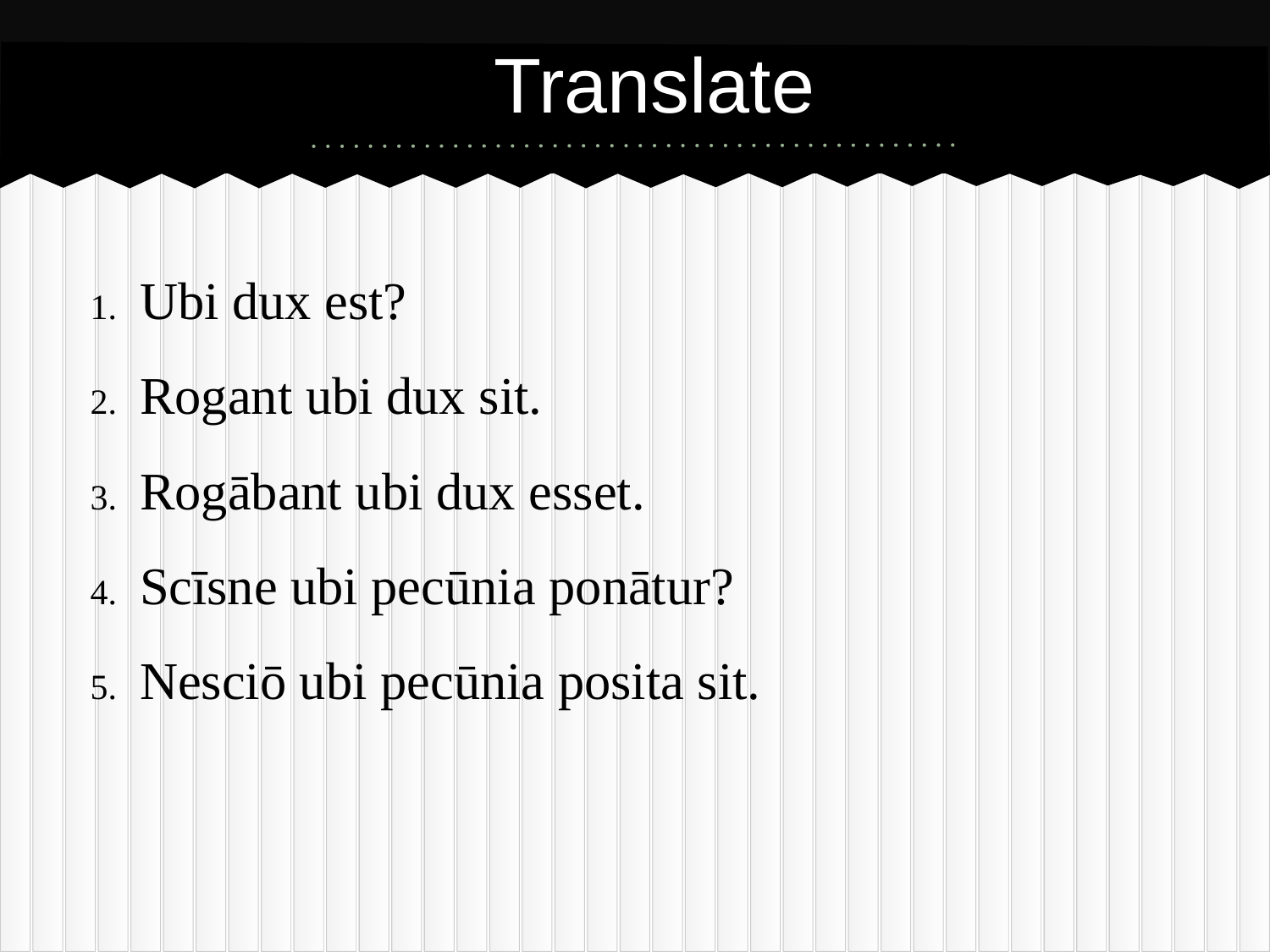

# Translate
Ubi dux est?
Rogant ubi dux sit.
Rogābant ubi dux esset.
Scīsne ubi pecūnia ponātur?
Nesciō ubi pecūnia posita sit.